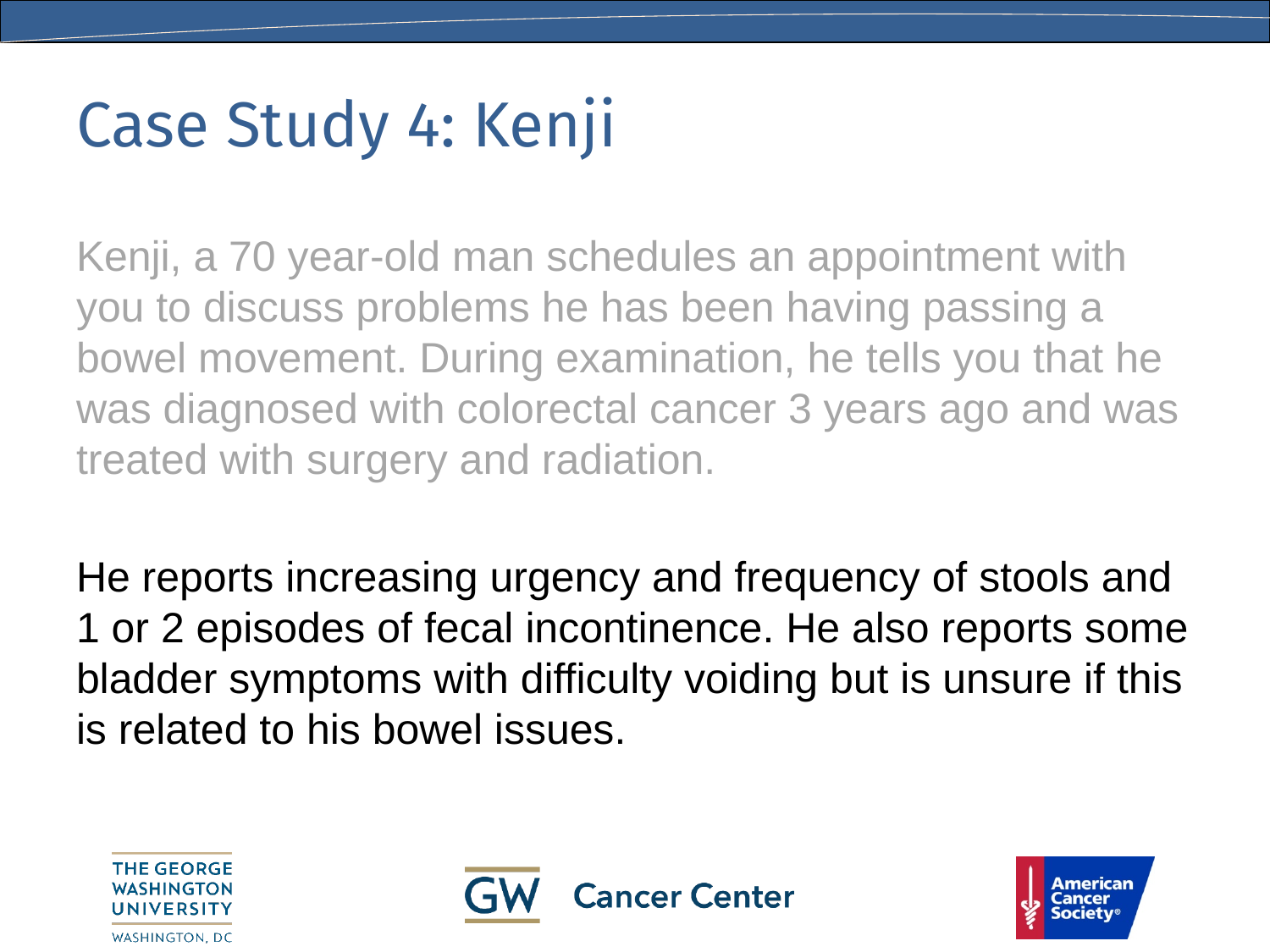

# Case Study 4: Kenji
Kenji, a 70 year-old man schedules an appointment with you to discuss problems he has been having passing a bowel movement. During examination, he tells you that he was diagnosed with colorectal cancer 3 years ago and was treated with surgery and radiation.

He reports increasing urgency and frequency of stools and 1 or 2 episodes of fecal incontinence. He also reports some bladder symptoms with difficulty voiding but is unsure if this is related to his bowel issues.